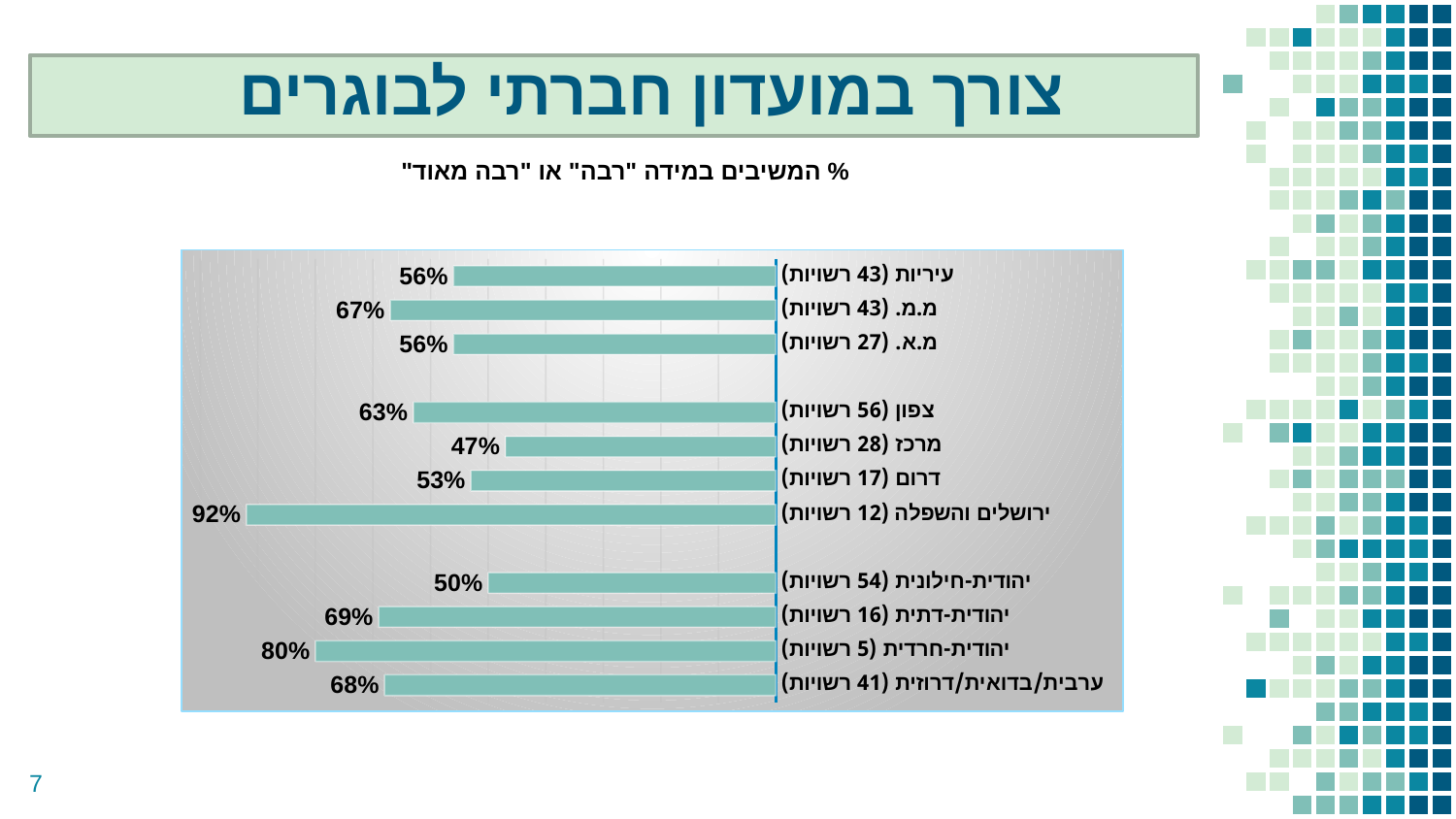

צורך במועדון חברתי לבוגרים

% המשיבים במידה "רבה" או "רבה מאוד"

### Chart

| Category |  |
|---|---|
| עיריות (43 רשויות) | 0.56 |
| מ.מ. (43 רשויות) | 0.67 |
| מ.א. (27 רשויות) | 0.56 |
|  | None |
| צפון (56 רשויות) | 0.63 |
| מרכז (28 רשויות) | 0.47 |
| דרום (17 רשויות) | 0.53 |
| ירושלים והשפלה (12 רשויות) | 0.92 |
|  | None |
| יהודית-חילונית (54 רשויות) | 0.5 |
| יהודית-דתית (16 רשויות) | 0.69 |
| יהודית-חרדית (5 רשויות) | 0.8 |
| ערבית/בדואית/דרוזית (41 רשויות) | 0.68 |
7